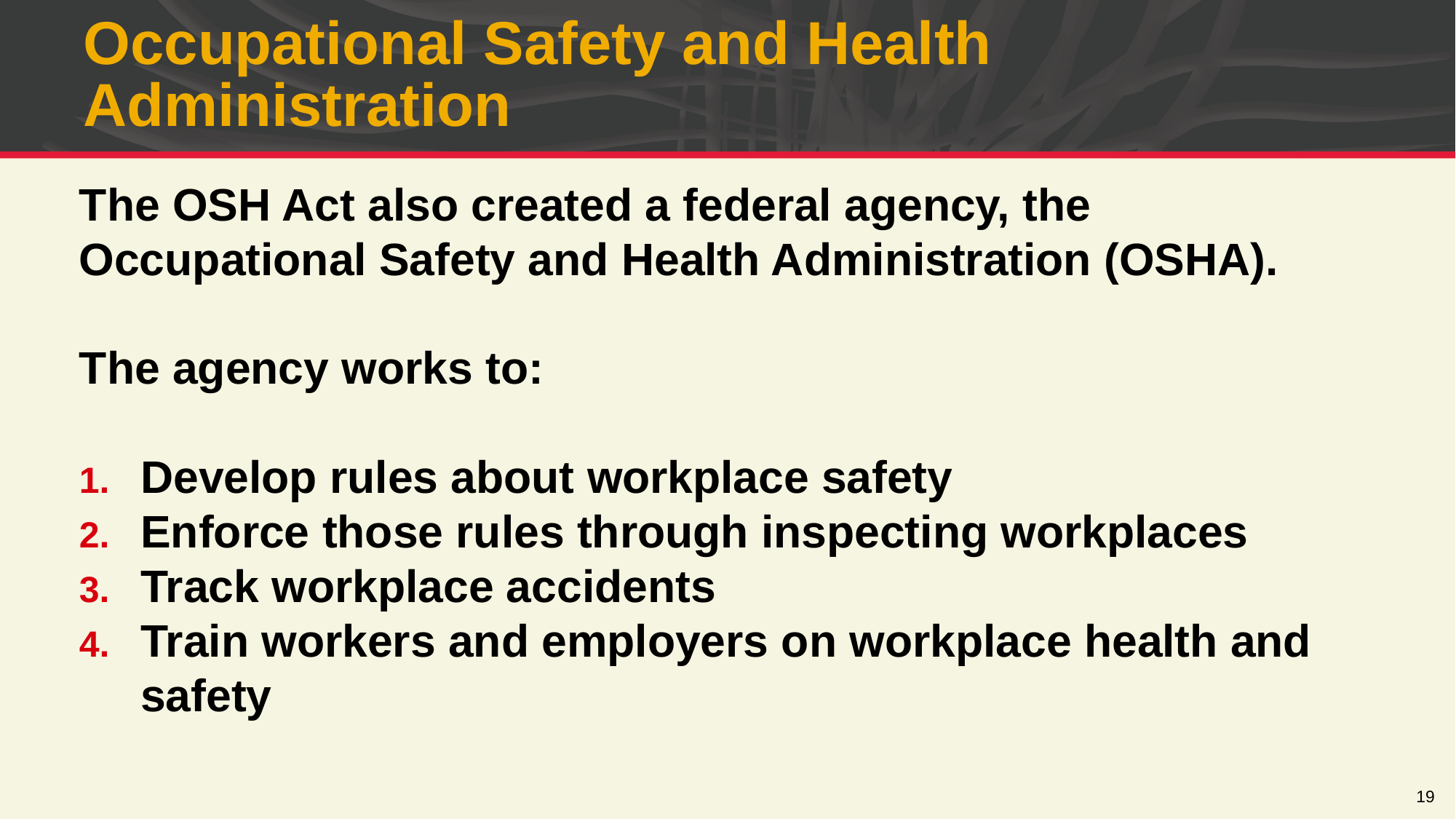

# Occupational Safety and Health Administration
The OSH Act also created a federal agency, the Occupational Safety and Health Administration (OSHA).

The agency works to:

Develop rules about workplace safety
Enforce those rules through inspecting workplaces
Track workplace accidents
Train workers and employers on workplace health and safety

19